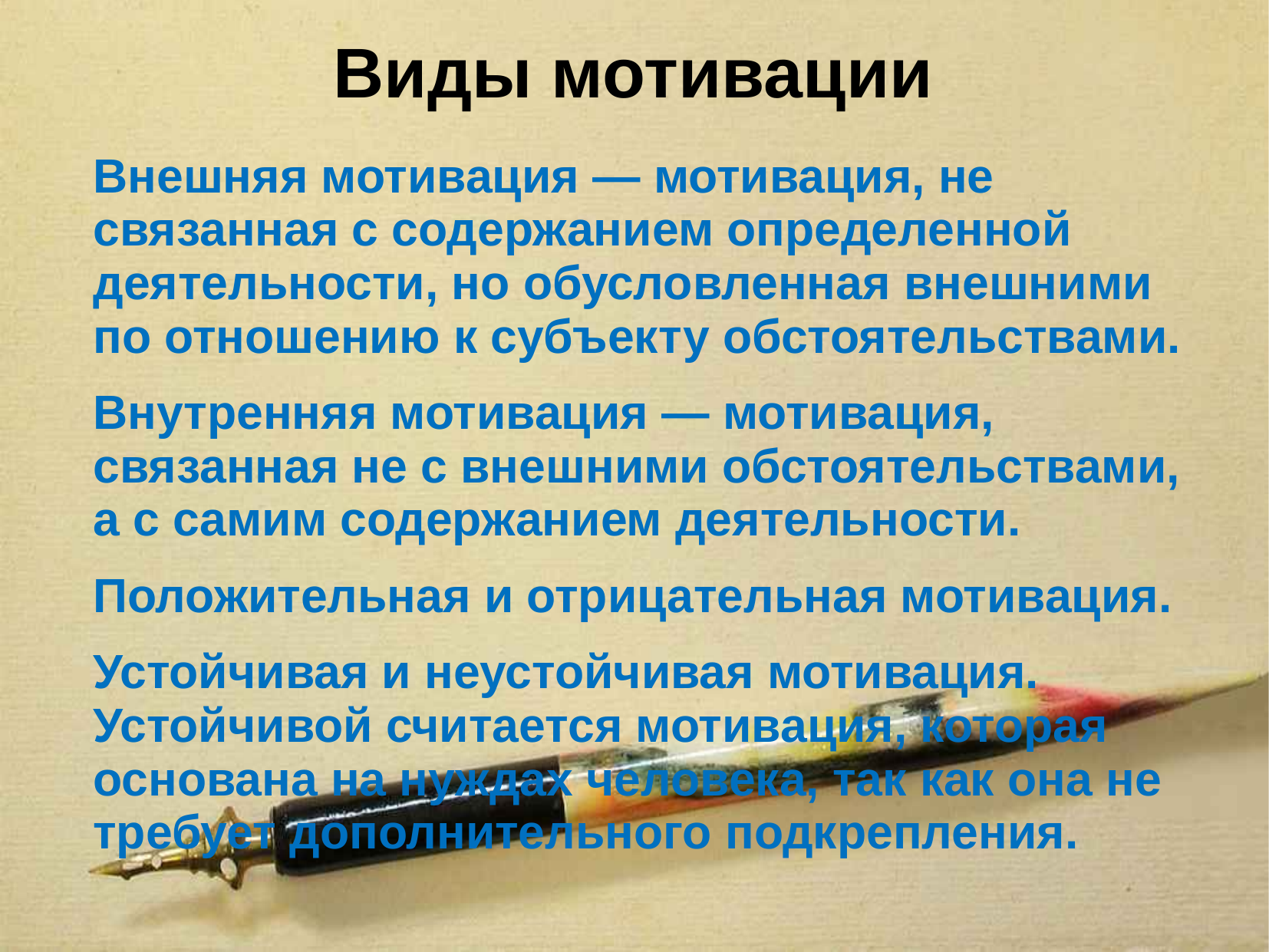

# Виды мотивации

	Внешняя мотивация — мотивация, не связанная с содержанием определенной деятельности, но обусловленная внешними по отношению к субъекту обстоятельствами.
	Внутренняя мотивация — мотивация, связанная не с внешними обстоятельствами, а с самим содержанием деятельности.
	Положительная и отрицательная мотивация.
	Устойчивая и неустойчивая мотивация. Устойчивой считается мотивация, которая основана на нуждах человека, так как она не требует дополнительного подкрепления.